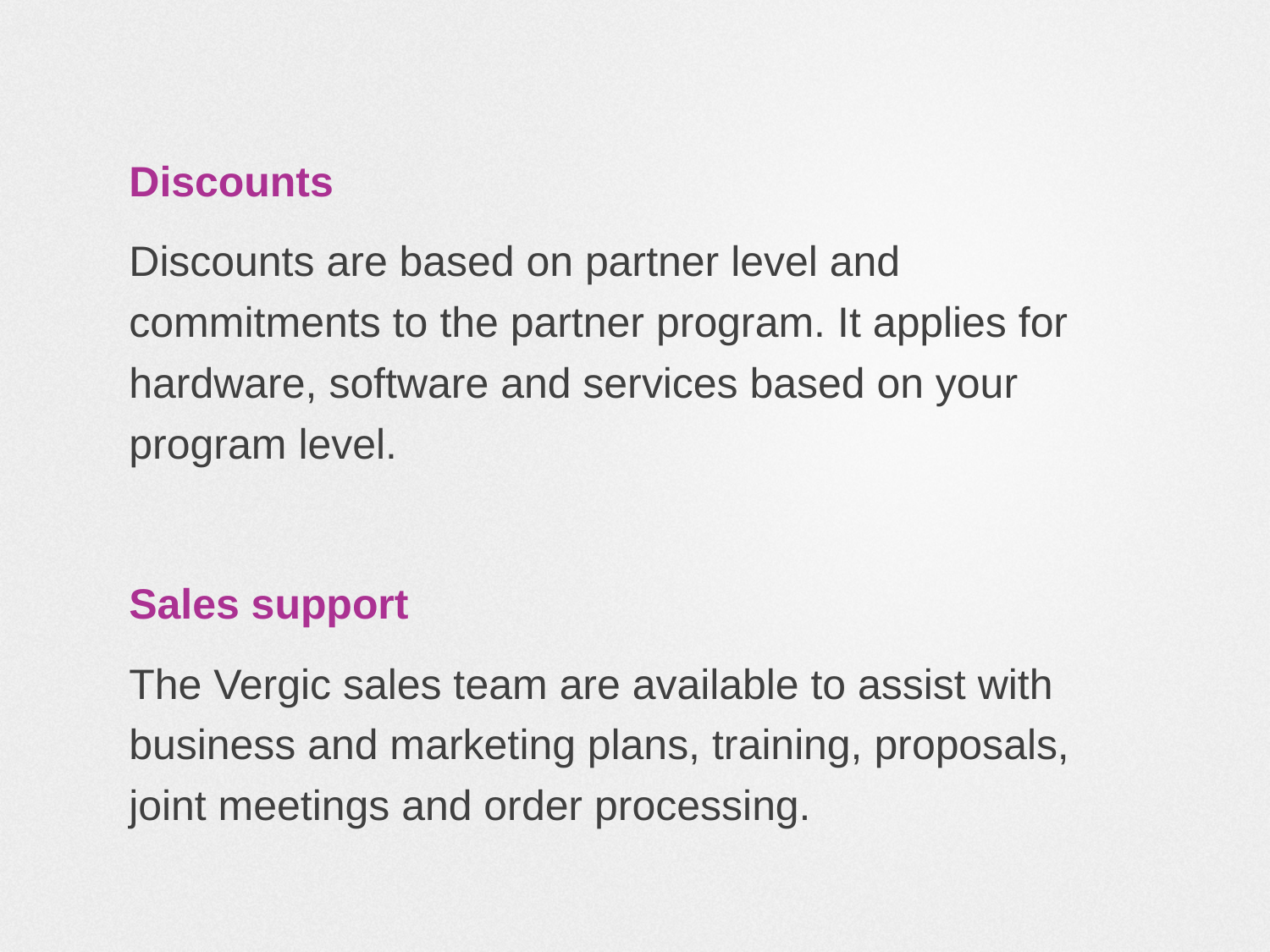

Discounts
Discounts are based on partner level and commitments to the partner program. It applies for hardware, software and services based on your program level.

Sales support
The Vergic sales team are available to assist with business and marketing plans, training, proposals, joint meetings and order processing.